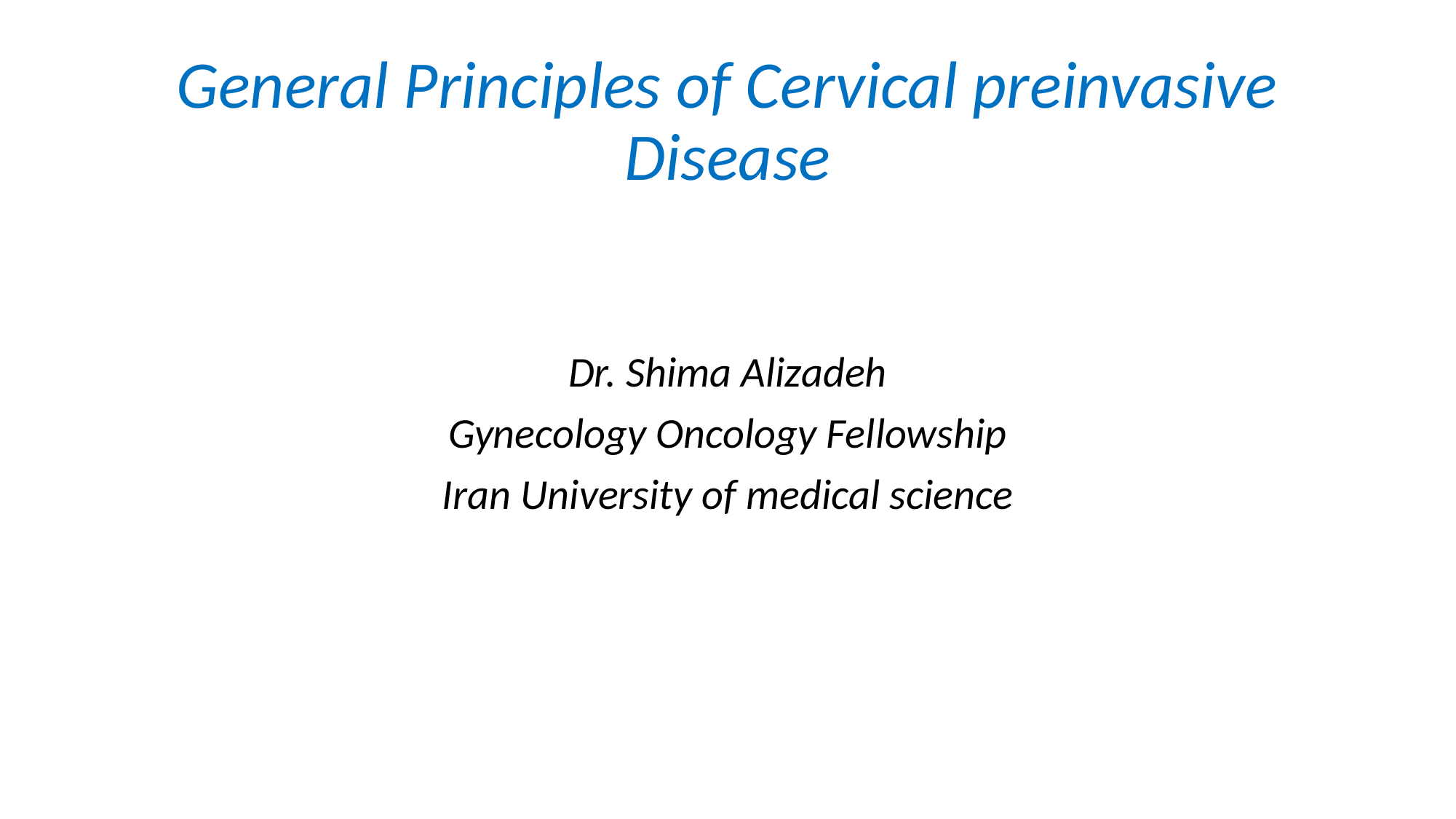

# General Principles of Cervical preinvasive Disease

Dr. Shima Alizadeh
Gynecology Oncology Fellowship
Iran University of medical science